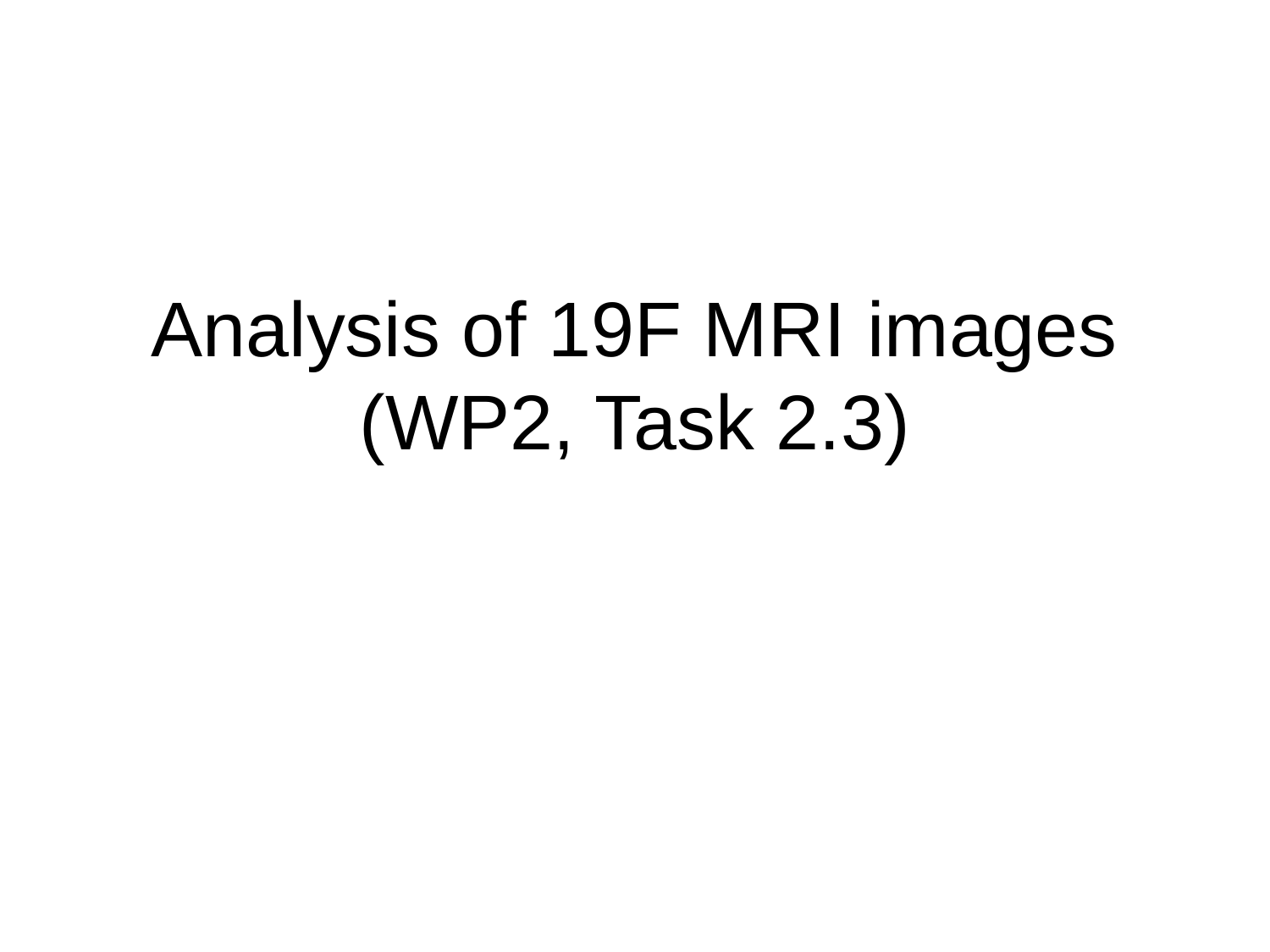

# Analysis of 19F MRI images (WP2, Task 2.3)